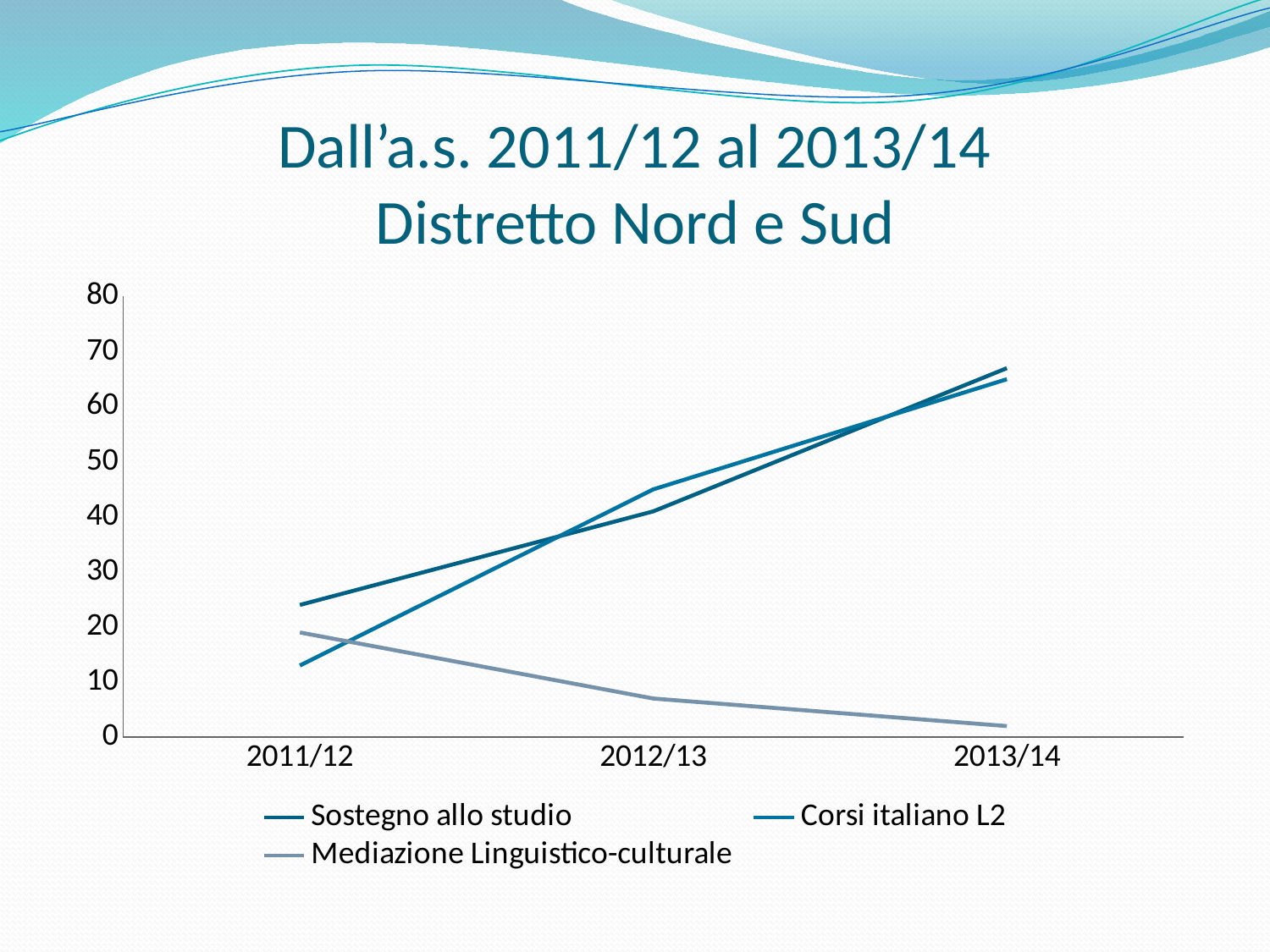

# Dall’a.s. 2011/12 al 2013/14 Distretto Nord e Sud

### Chart

| Category | Sostegno allo studio  | Corsi italiano L2 | Mediazione Linguistico-culturale |
|---|---|---|---|
| 2011/12 | 24.0 | 13.0 | 19.0 |
| 2012/13 | 41.0 | 45.0 | 7.0 |
| 2013/14 | 67.0 | 65.0 | 2.0 |